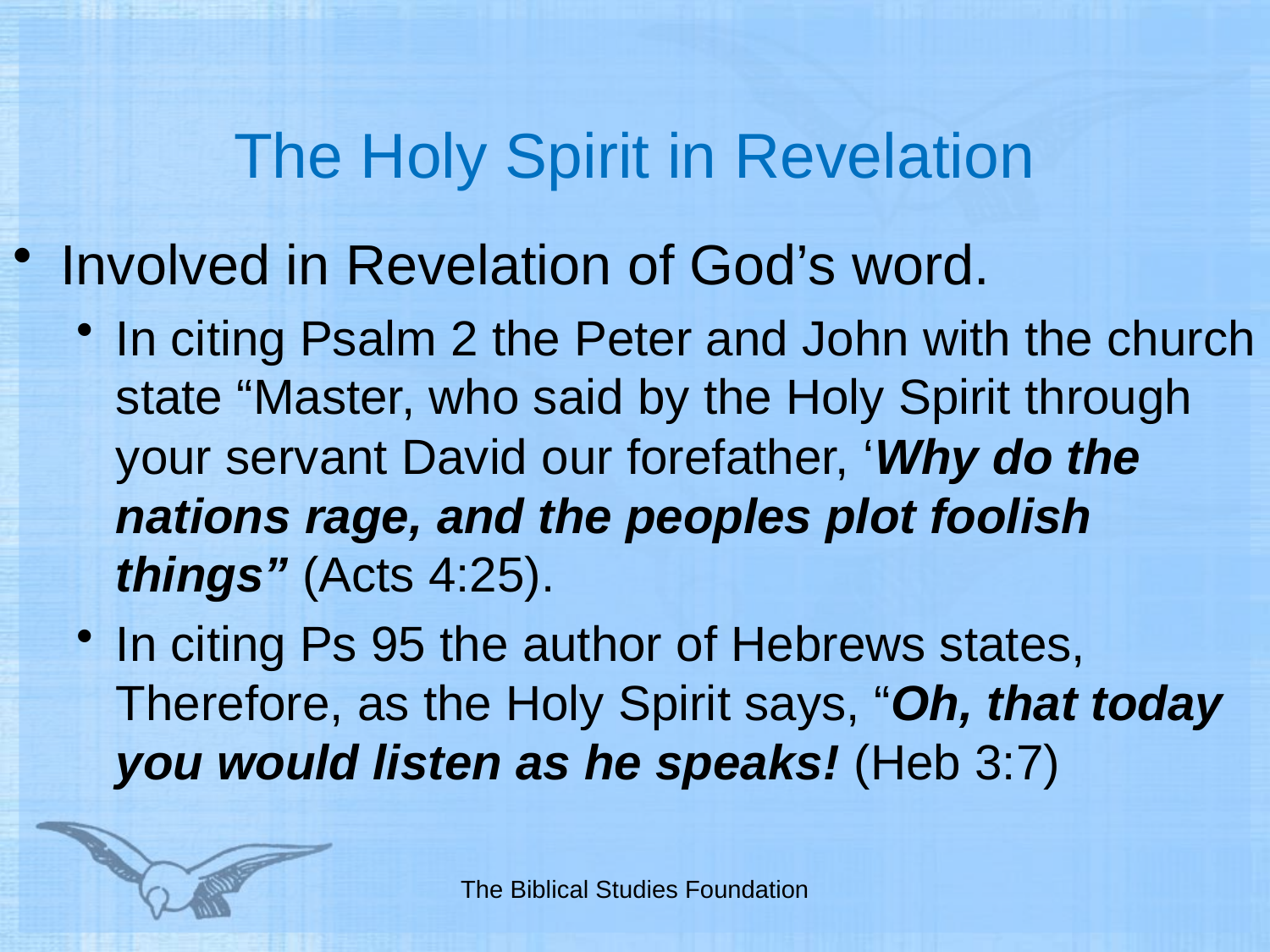

# The Holy Spirit in Revelation
Involved in Revelation of God’s word.
In citing Psalm 2 the Peter and John with the church state “Master, who said by the Holy Spirit through your servant David our forefather, ‘Why do the nations rage, and the peoples plot foolish things” (Acts 4:25).
In citing Ps 95 the author of Hebrews states, Therefore, as the Holy Spirit says, “Oh, that today you would listen as he speaks! (Heb 3:7)

The Biblical Studies Foundation